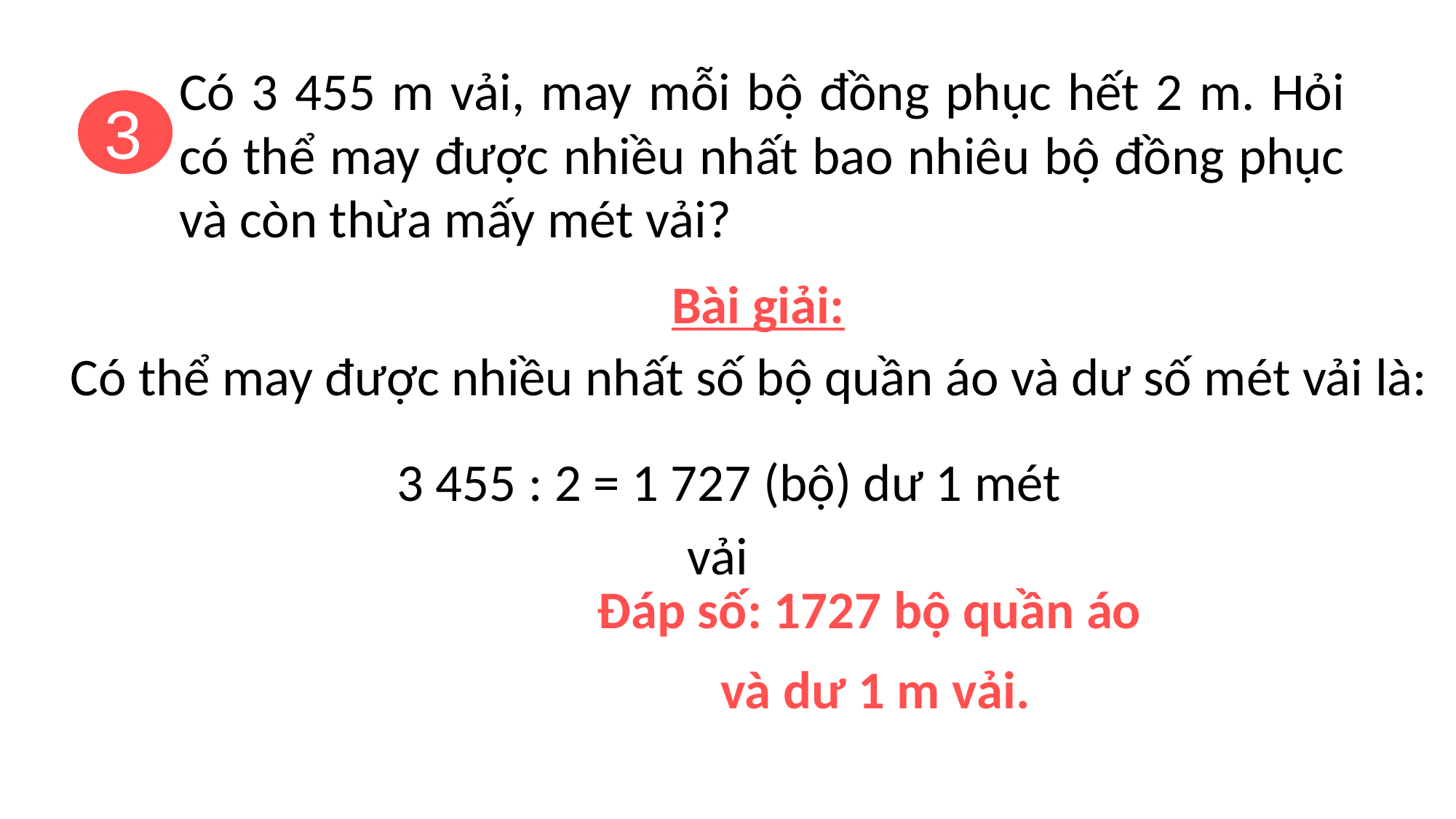

Có 3 455 m vải, may mỗi bộ đồng phục hết 2 m. Hỏi có thể may được nhiều nhất bao nhiêu bộ đồng phục và còn thừa mấy mét vải?
3

Bài giải:
Có thể may được nhiều nhất số bộ quần áo và dư số mét vải là:
3 455 : 2 = 1 727 (bộ) dư 1 mét vải
Đáp số: 1727 bộ quần áo
và dư 1 m vải.